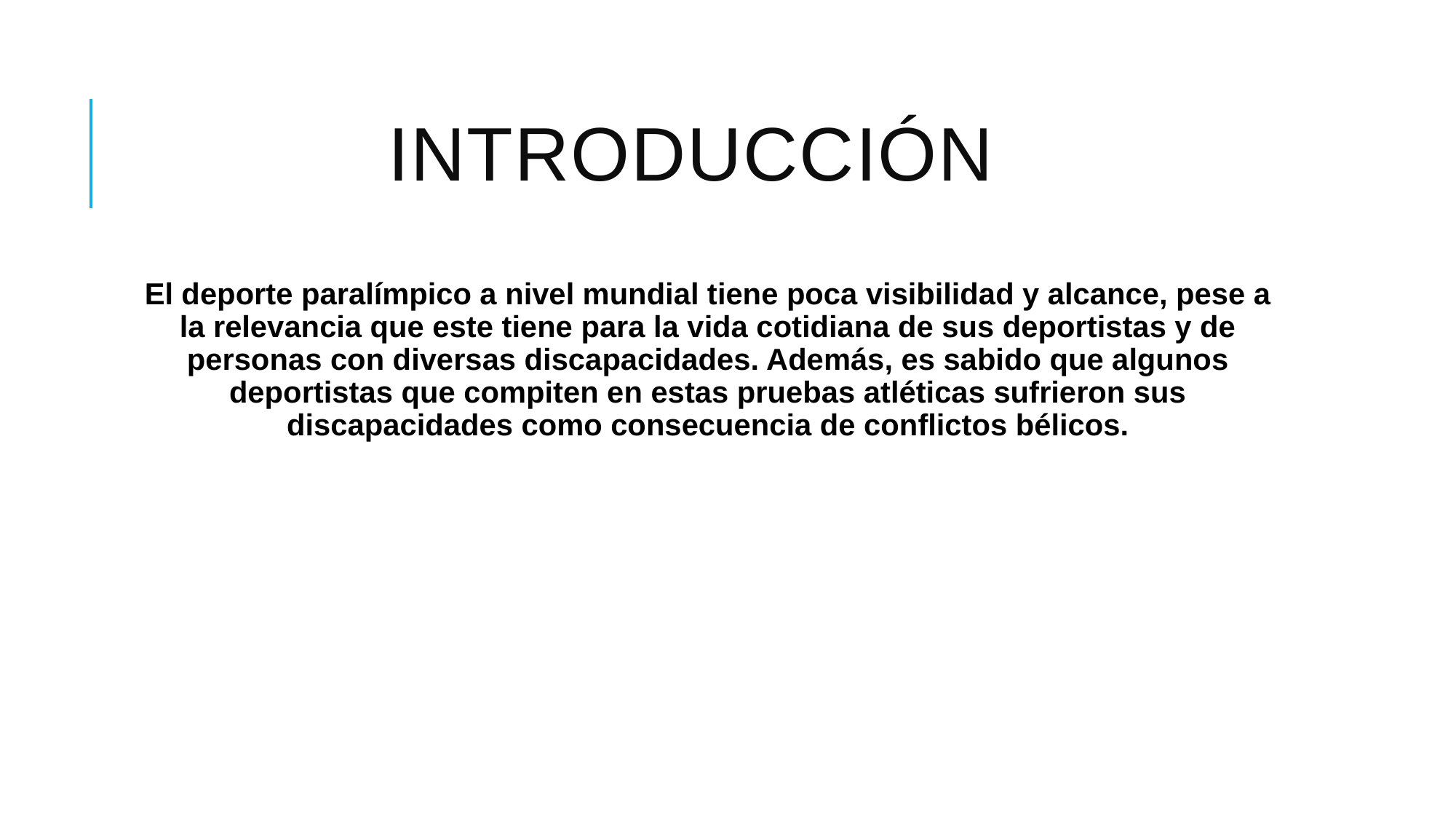

# Introducción
El deporte paralímpico a nivel mundial tiene poca visibilidad y alcance, pese a la relevancia que este tiene para la vida cotidiana de sus deportistas y de personas con diversas discapacidades. Además, es sabido que algunos deportistas que compiten en estas pruebas atléticas sufrieron sus discapacidades como consecuencia de conflictos bélicos.